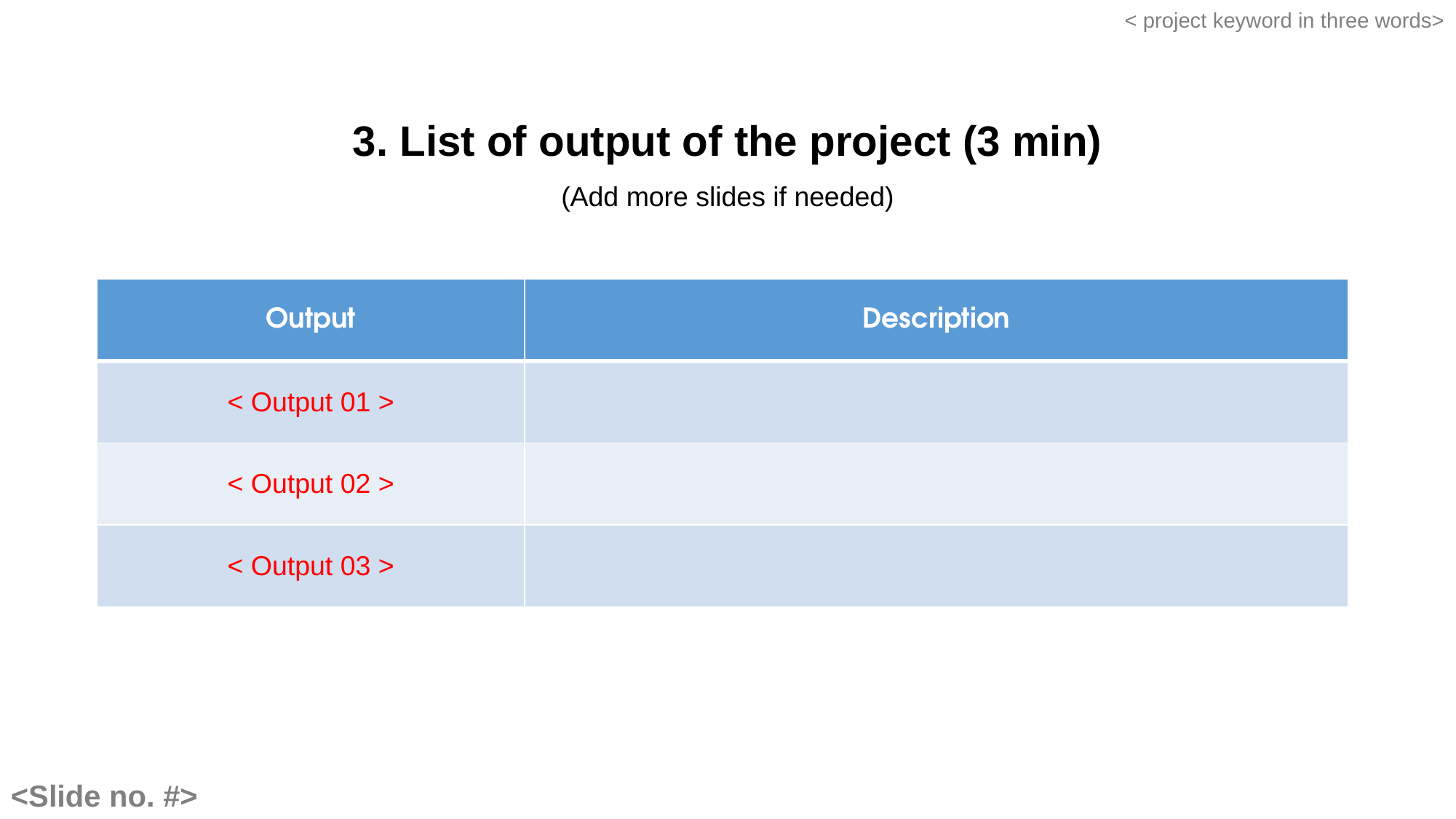

< project keyword in three words>
3. List of output of the project (3 min)
(Add more slides if needed)
| Output | Description |
| --- | --- |
| < Output 01 > |  |
| < Output 02 > |  |
| < Output 03 > |  |
<Slide no. #>